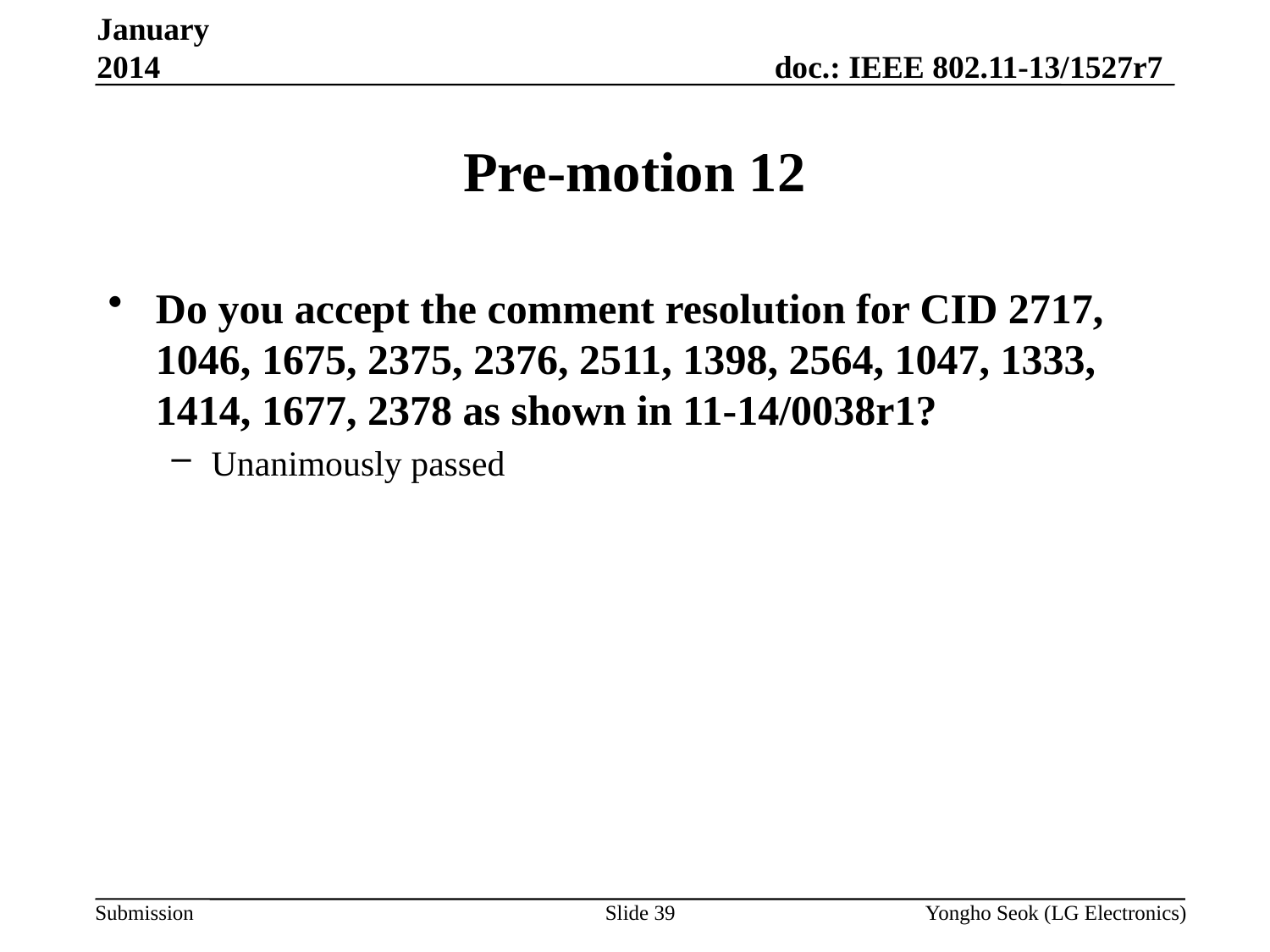

January 2014
# Pre-motion 12
Do you accept the comment resolution for CID 2717, 1046, 1675, 2375, 2376, 2511, 1398, 2564, 1047, 1333, 1414, 1677, 2378 as shown in 11-14/0038r1?
Unanimously passed

Slide 39
Yongho Seok (LG Electronics)